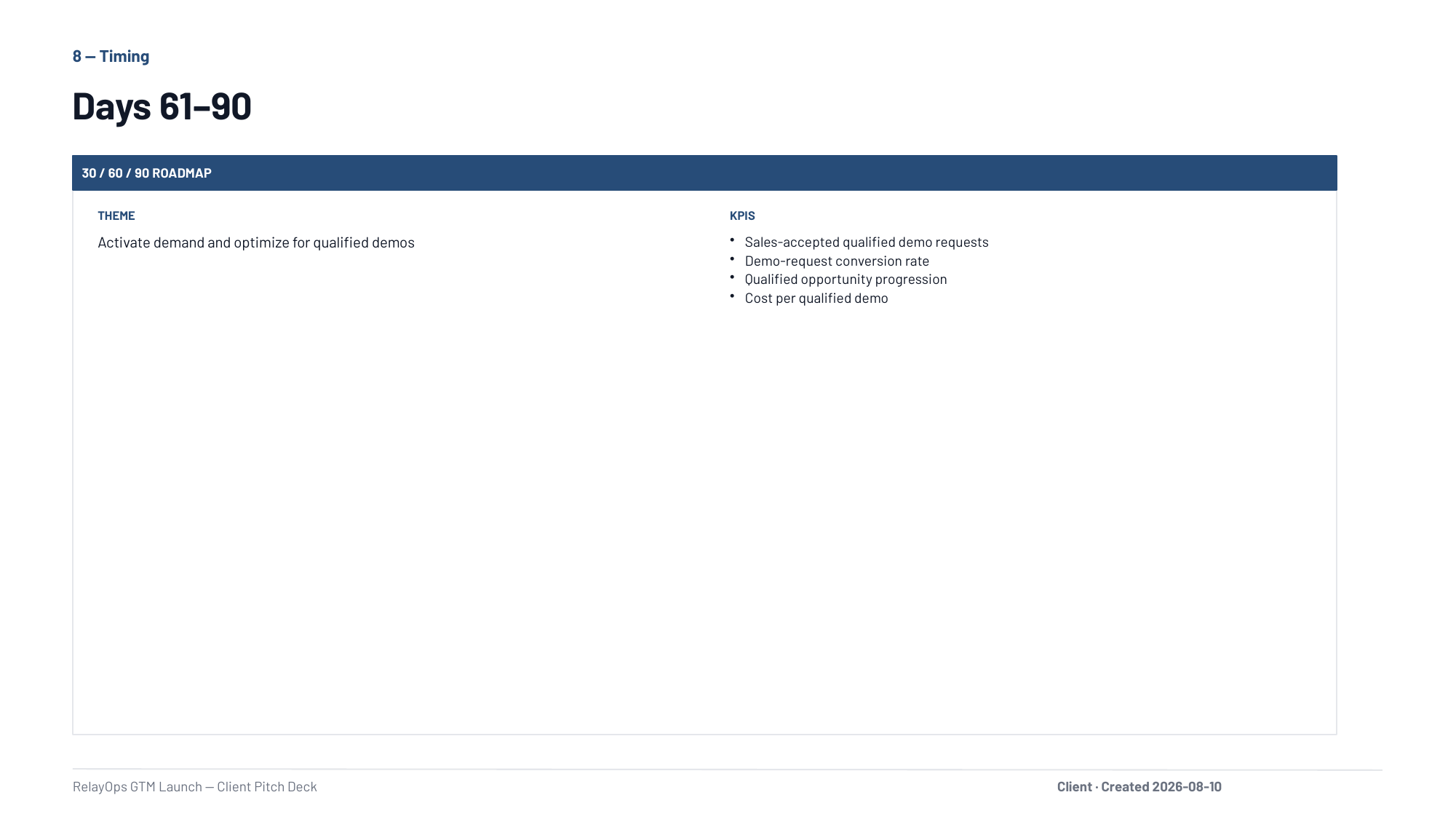

8 — Timing
Days 61–90

30 / 60 / 90 ROADMAP
THEME
KPIS
Activate demand and optimize for qualified demos
Sales-accepted qualified demo requests
Demo-request conversion rate
Qualified opportunity progression
Cost per qualified demo

RelayOps GTM Launch — Client Pitch Deck
Client · Created 2026-08-10